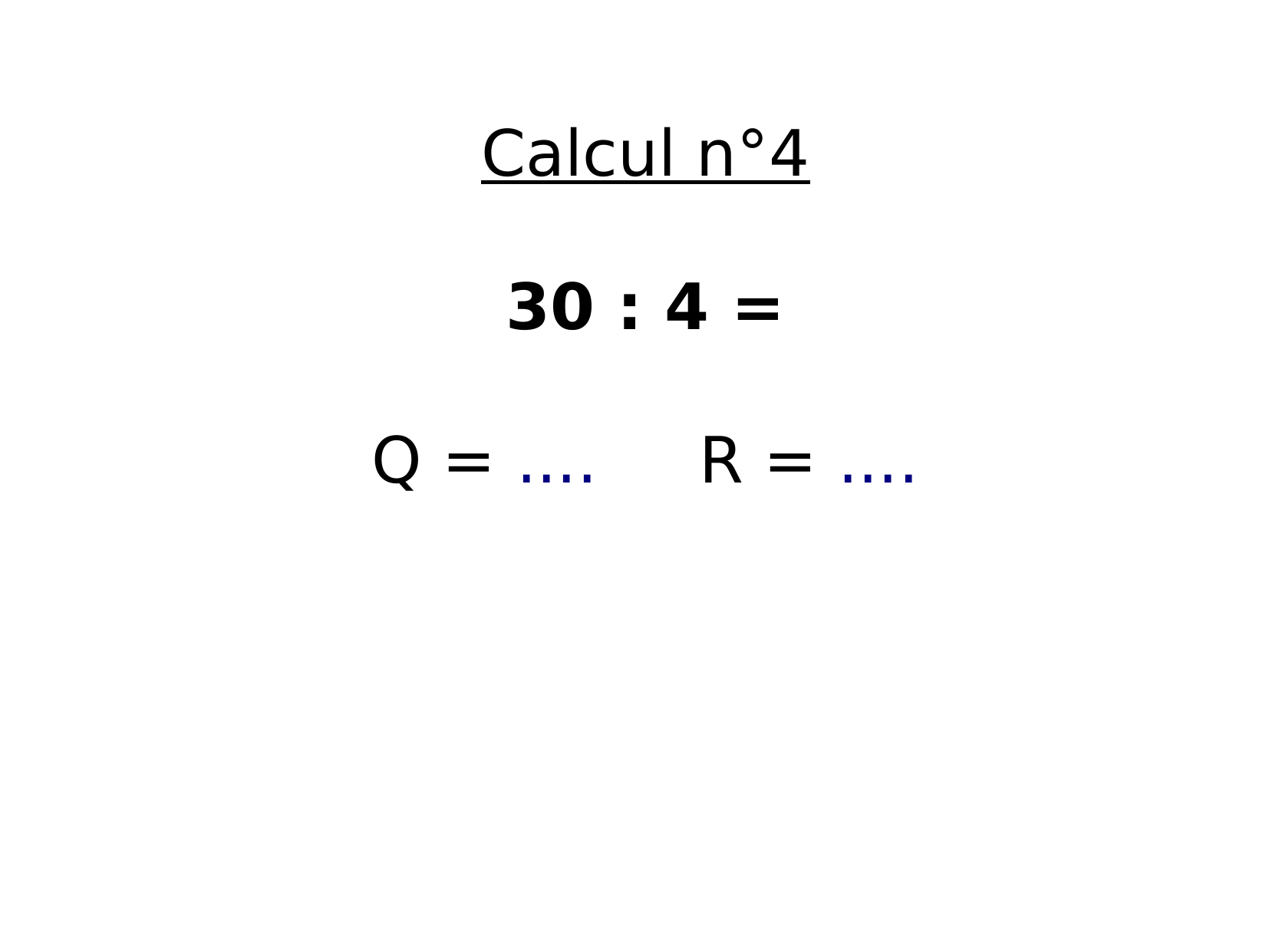

Calcul n°4

30 : 4 =

Q = ....     R = ....